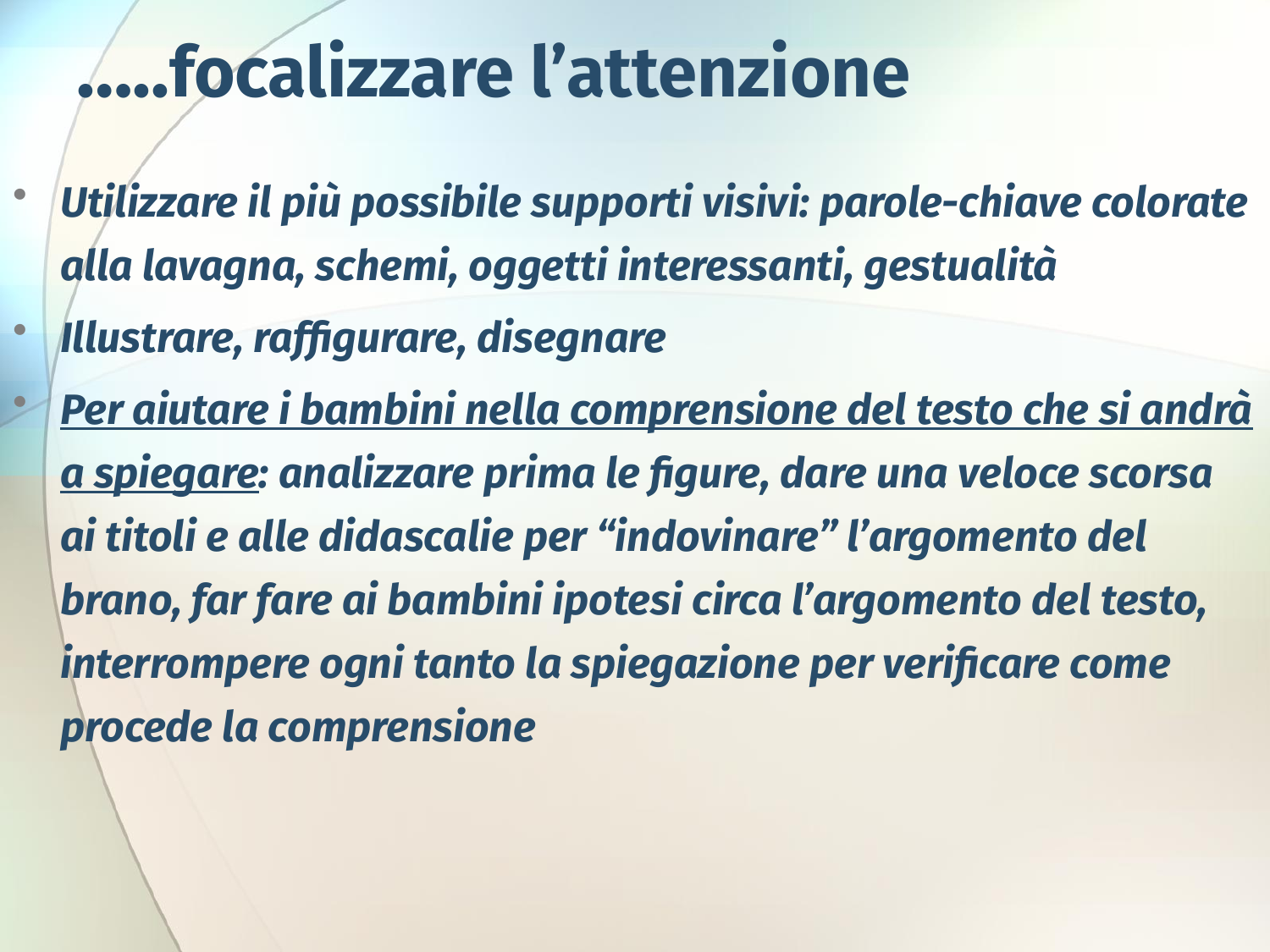

# …..focalizzare l’attenzione

Utilizzare il più possibile supporti visivi: parole-chiave colorate alla lavagna, schemi, oggetti interessanti, gestualità
Illustrare, raffigurare, disegnare
Per aiutare i bambini nella comprensione del testo che si andrà a spiegare: analizzare prima le figure, dare una veloce scorsa ai titoli e alle didascalie per “indovinare” l’argomento del brano, far fare ai bambini ipotesi circa l’argomento del testo, interrompere ogni tanto la spiegazione per verificare come procede la comprensione